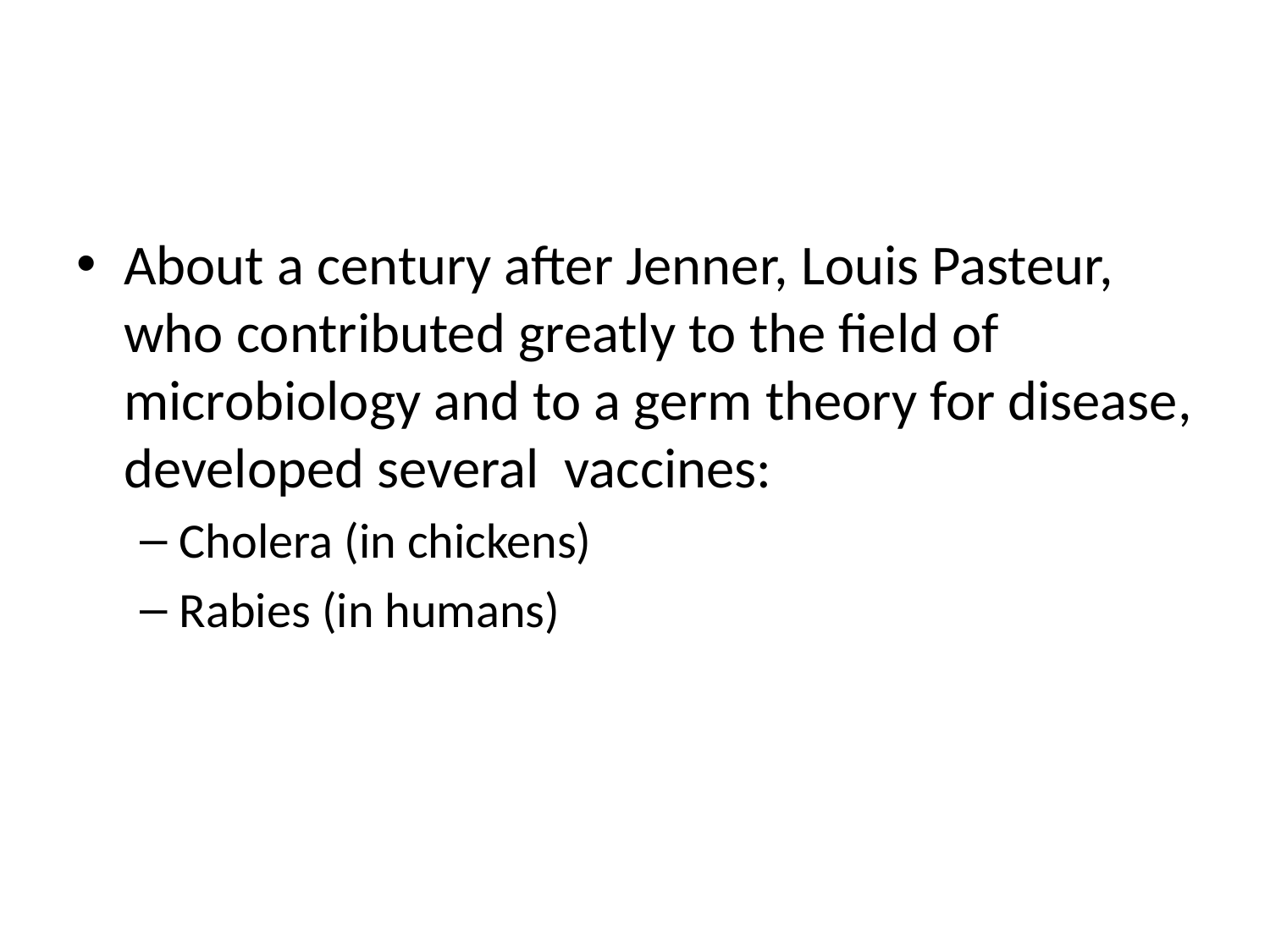

#
About a century after Jenner, Louis Pasteur, who contributed greatly to the field of microbiology and to a germ theory for disease, developed several  vaccines:
Cholera (in chickens)
Rabies (in humans)